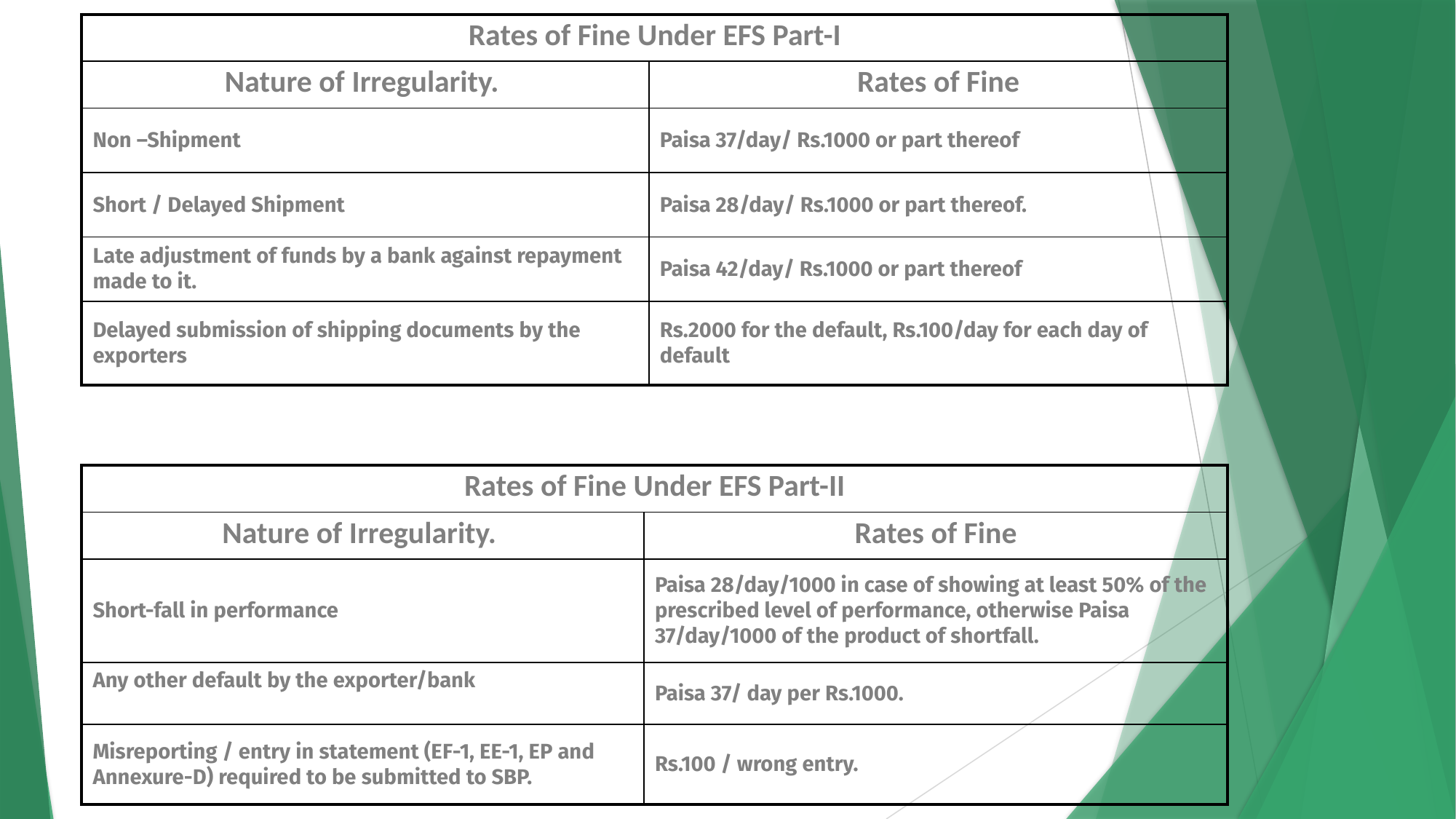

| Rates of Fine Under EFS Part-I |  |
| --- | --- |
| Nature of Irregularity. | Rates of Fine |
| Non –Shipment | Paisa 37/day/ Rs.1000 or part thereof |
| Short / Delayed Shipment | Paisa 28/day/ Rs.1000 or part thereof. |
| Late adjustment of funds by a bank against repayment made to it. | Paisa 42/day/ Rs.1000 or part thereof |
| Delayed submission of shipping documents by the exporters | Rs.2000 for the default, Rs.100/day for each day of default |

| Rates of Fine Under EFS Part-II |  |
| --- | --- |
| Nature of Irregularity. | Rates of Fine |
| Short-fall in performance | Paisa 28/day/1000 in case of showing at least 50% of the prescribed level of performance, otherwise Paisa 37/day/1000 of the product of shortfall. |
| Any other default by the exporter/bank | Paisa 37/ day per Rs.1000. |
| Misreporting / entry in statement (EF-1, EE-1, EP and Annexure-D) required to be submitted to SBP. | Rs.100 / wrong entry. |